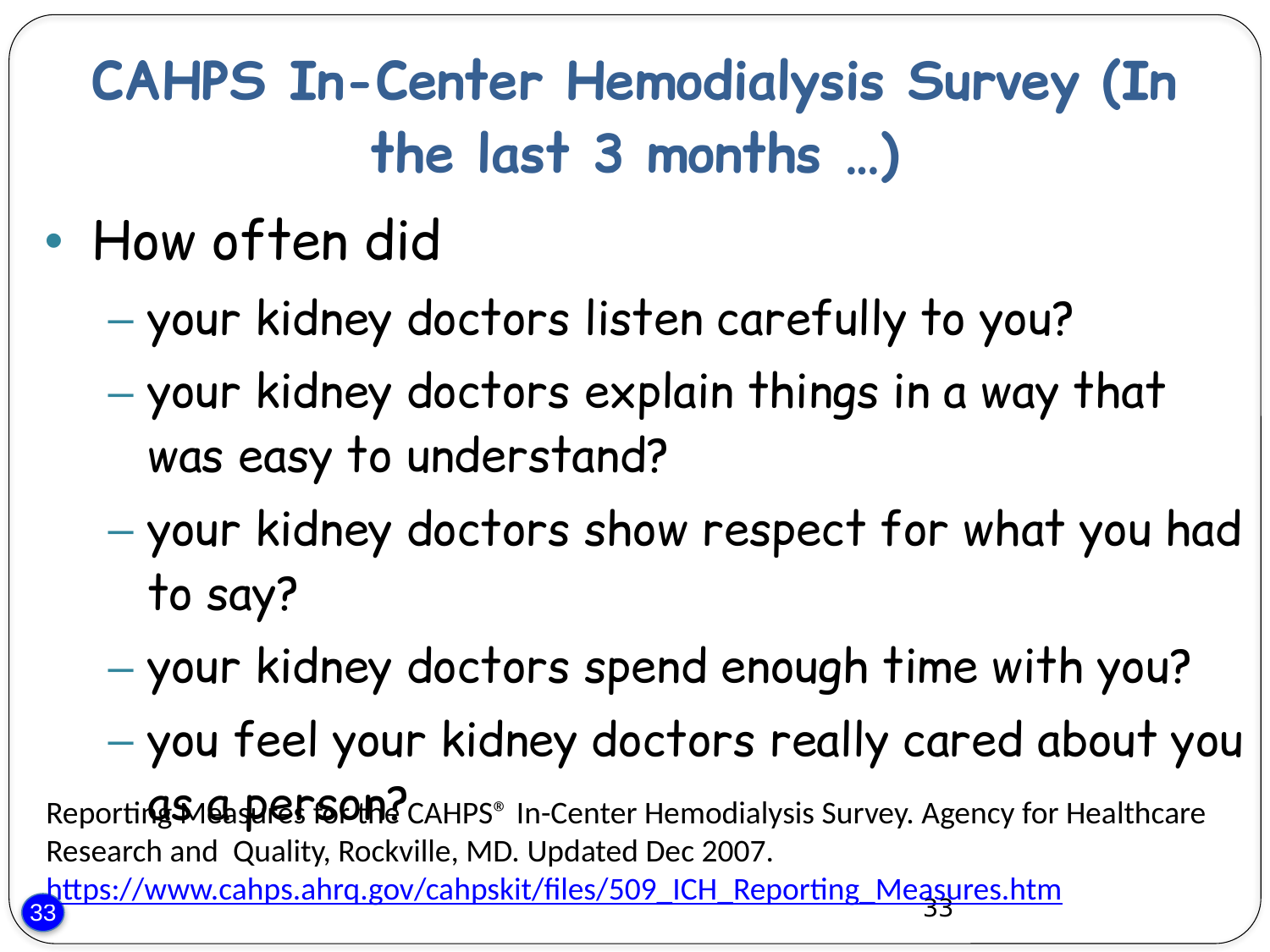

# CAHPS In-Center Hemodialysis Survey (In the last 3 months …)
How often did
your kidney doctors listen carefully to you?
your kidney doctors explain things in a way that was easy to understand?
your kidney doctors show respect for what you had to say?
your kidney doctors spend enough time with you?
you feel your kidney doctors really cared about you as a person?

Reporting Measures for the CAHPS® In-Center Hemodialysis Survey. Agency for Healthcare Research and  Quality, Rockville, MD. Updated Dec 2007. https://www.cahps.ahrq.gov/cahpskit/files/509_ICH_Reporting_Measures.htm
33